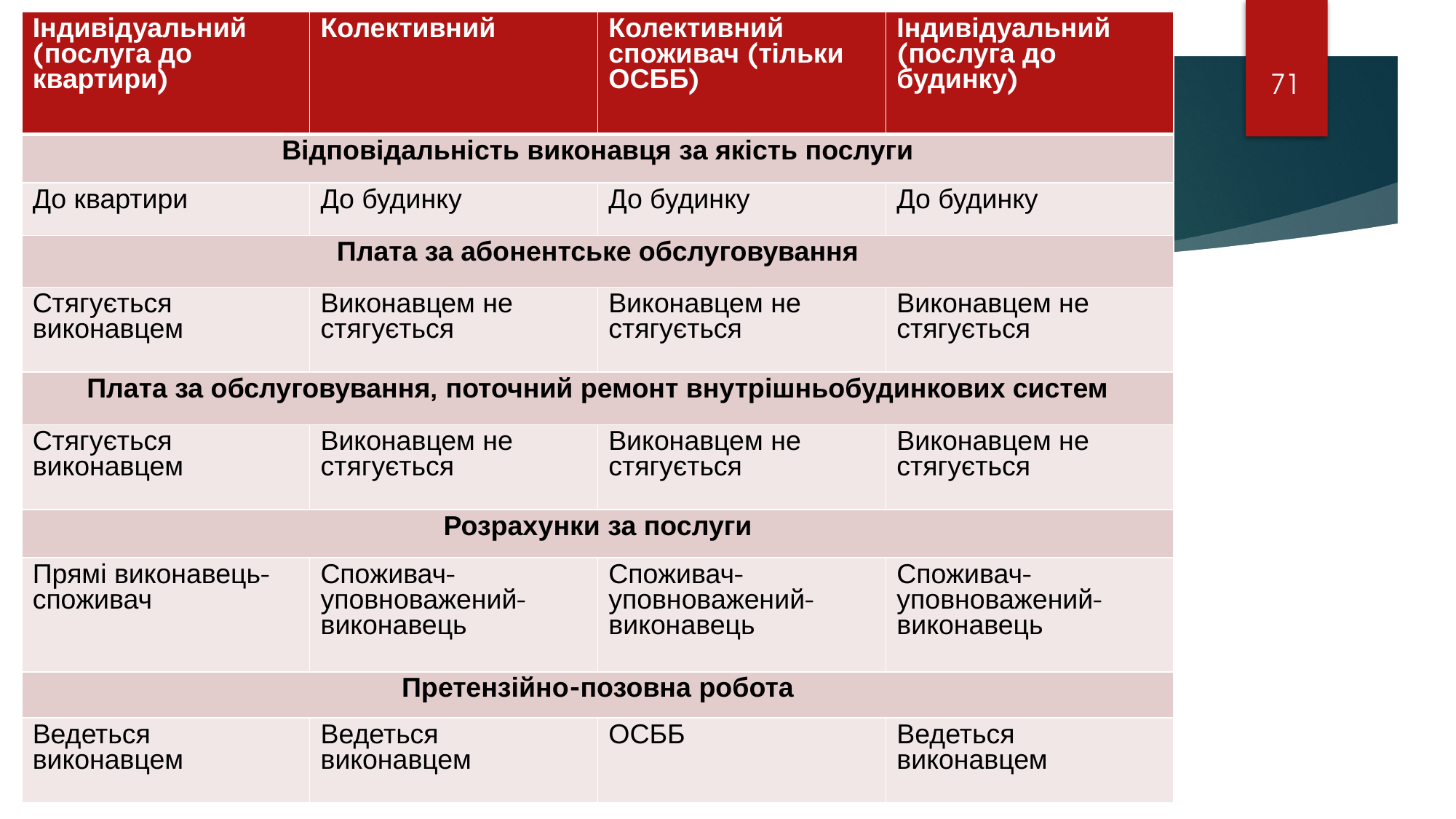

| Індивідуальний (послуга до квартири) | Колективний | Колективний споживач (тільки ОСББ) | Індивідуальний (послуга до будинку) |
| --- | --- | --- | --- |
| Відповідальність виконавця за якість послуги |  |  |  |
| До квартири | До будинку | До будинку | До будинку |
| Плата за абонентське обслуговування |  |  |  |
| Стягується виконавцем | Виконавцем не стягується | Виконавцем не стягується | Виконавцем не стягується |
| Плата за обслуговування, поточний ремонт внутрішньобудинкових систем |  |  |  |
| Стягується виконавцем | Виконавцем не стягується | Виконавцем не стягується | Виконавцем не стягується |
| Розрахунки за послуги |  |  |  |
| Прямі виконавець-споживач | Споживач-уповноважений-виконавець | Споживач-уповноважений-виконавець | Споживач-уповноважений-виконавець |
| Претензійно-позовна робота |  |  |  |
| Ведеться виконавцем | Ведеться виконавцем | ОСББ | Ведеться виконавцем |
71
# Порівняння моделей